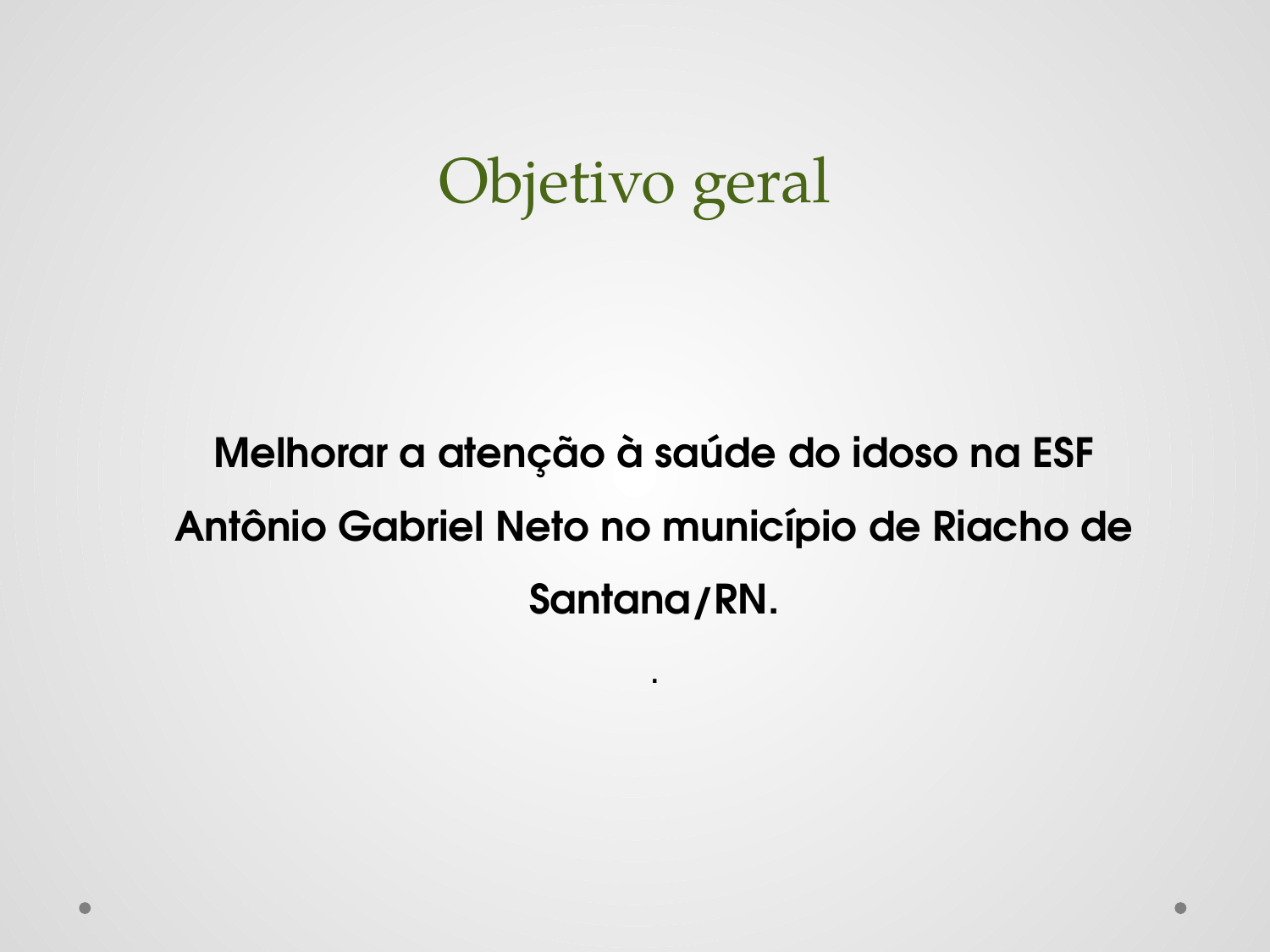

# Objetivo geral
Melhorar a atenção à saúde do idoso na ESF Antônio Gabriel Neto no município de Riacho de Santana/RN.
.